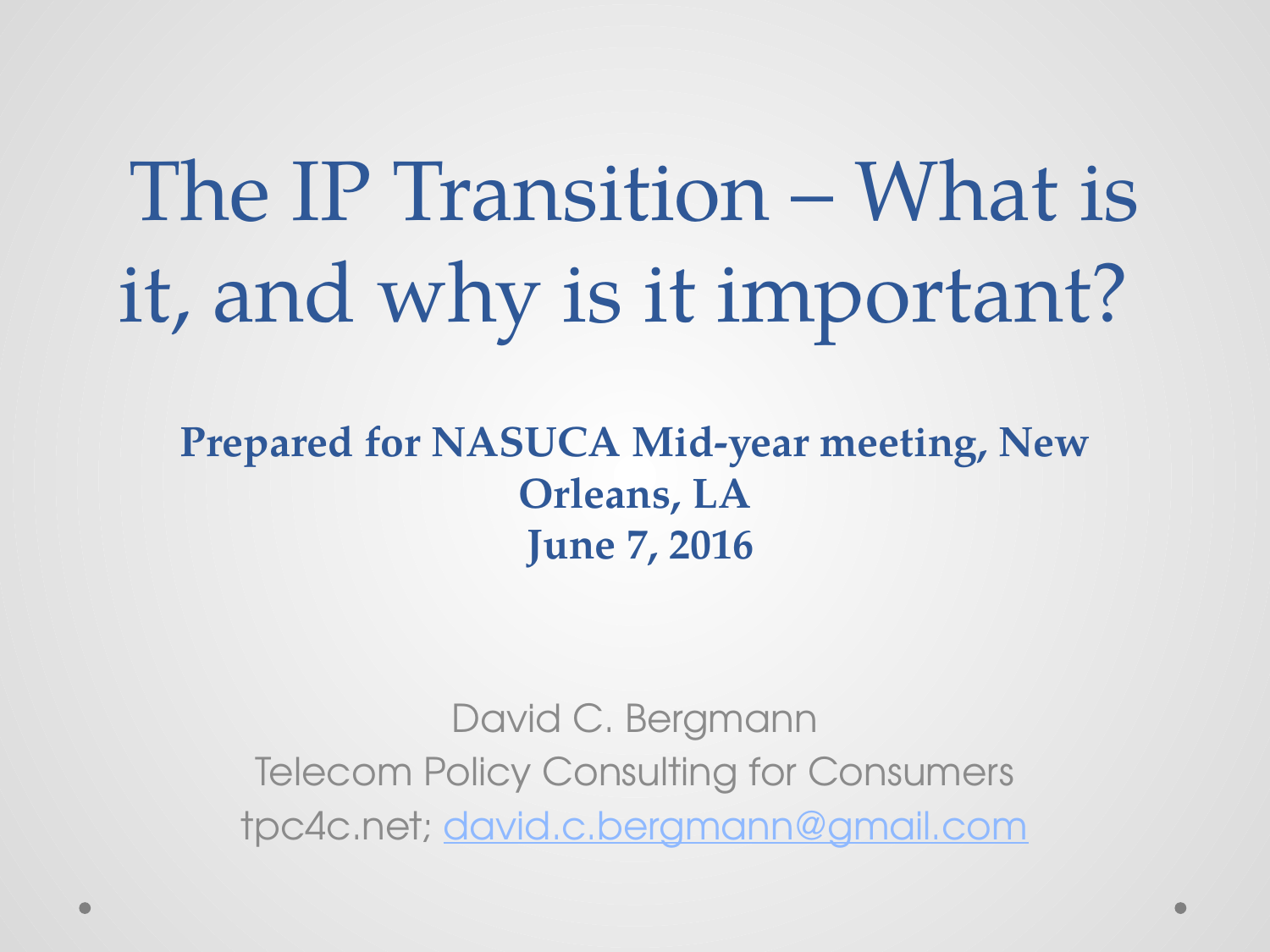

# The IP Transition – What is it, and why is it important? Prepared for NASUCA Mid-year meeting, New Orleans, LA June 7, 2016
David C. Bergmann
Telecom Policy Consulting for Consumers
tpc4c.net; david.c.bergmann@gmail.com